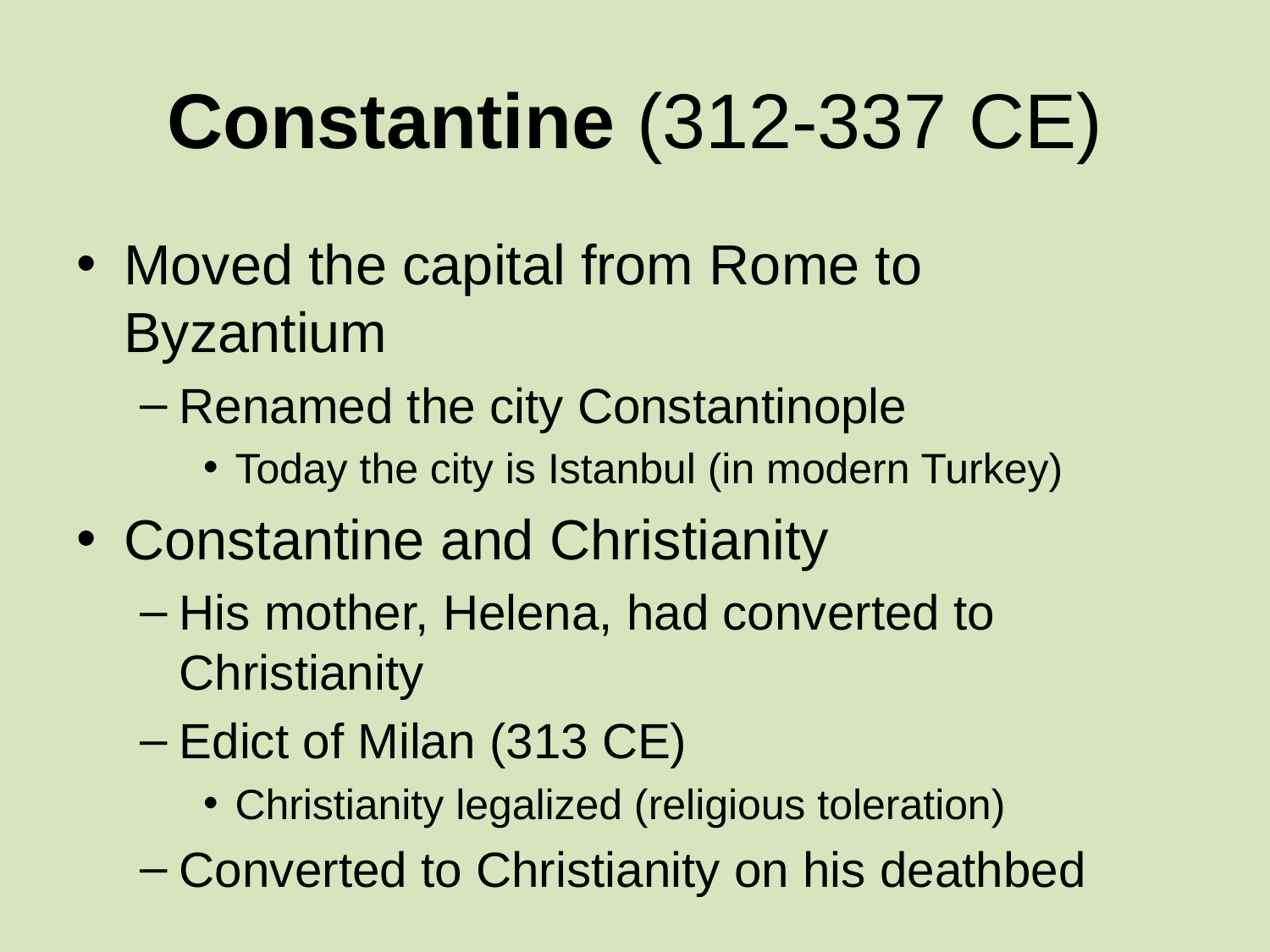

# Constantine (312-337 CE)
Moved the capital from Rome to Byzantium
Renamed the city Constantinople
Today the city is Istanbul (in modern Turkey)
Constantine and Christianity
His mother, Helena, had converted to Christianity
Edict of Milan (313 CE)
Christianity legalized (religious toleration)
Converted to Christianity on his deathbed